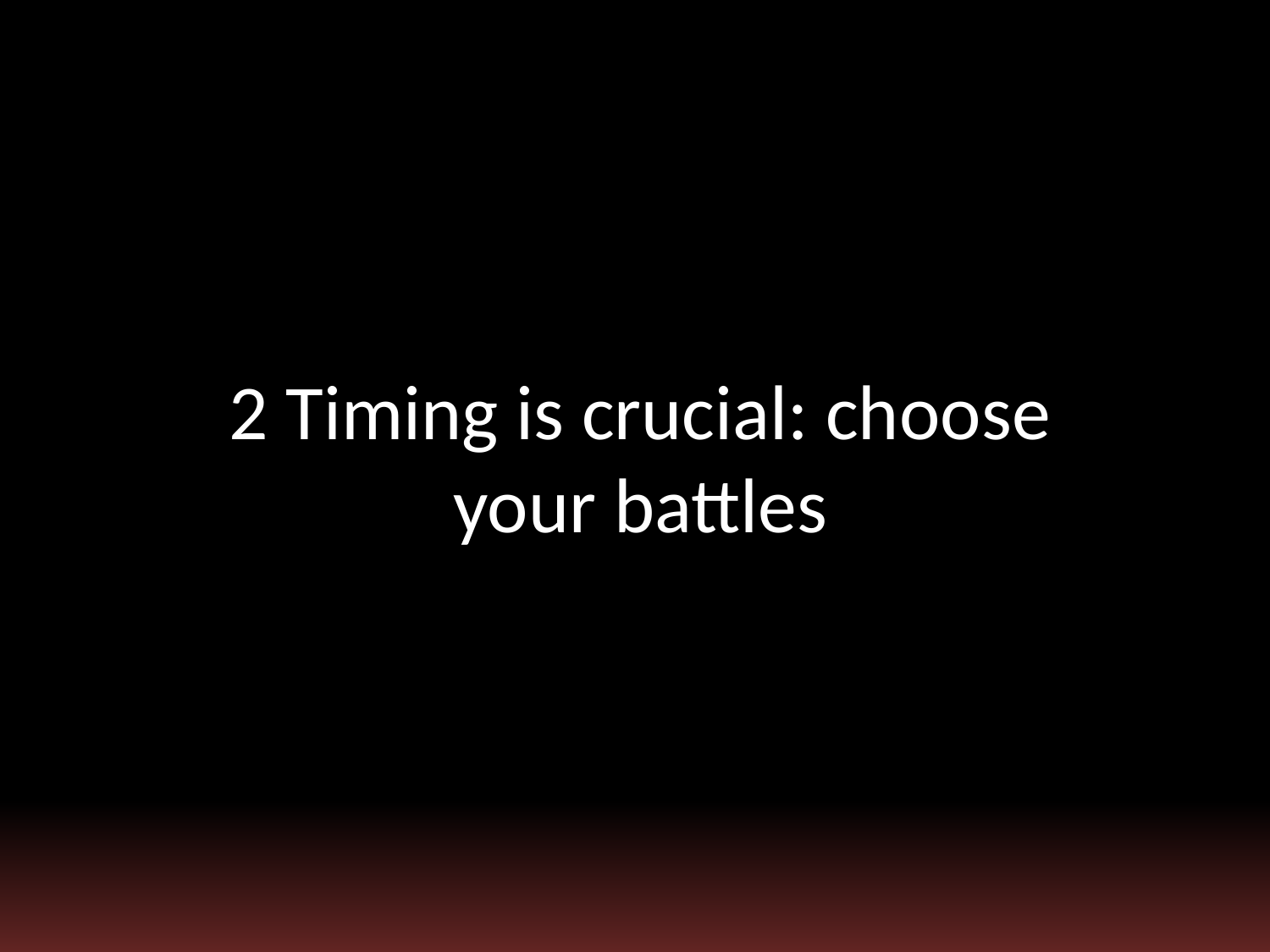

2 Timing is crucial: choose your battles